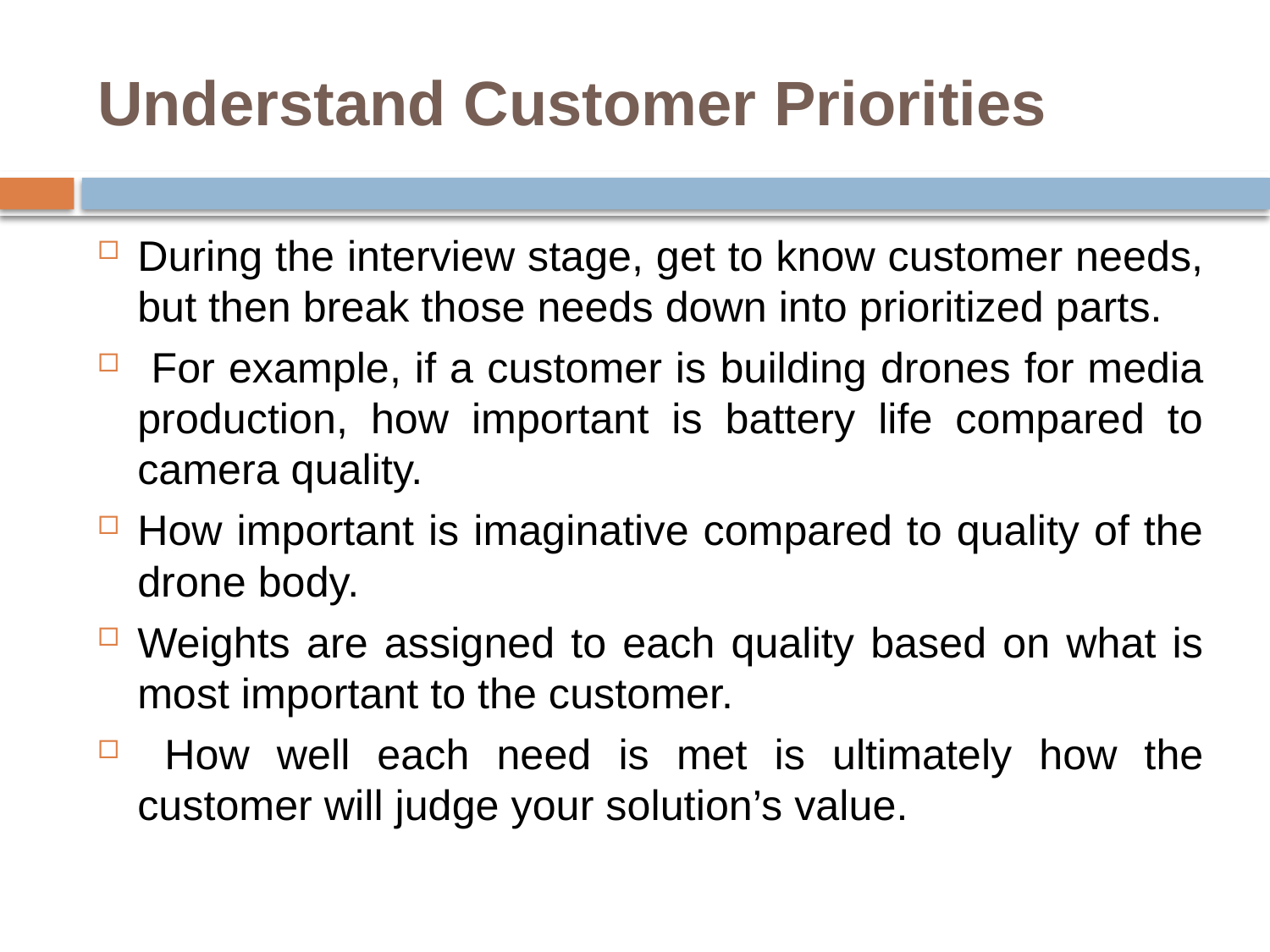

# Understand Customer Priorities
During the interview stage, get to know customer needs, but then break those needs down into prioritized parts.
 For example, if a customer is building drones for media production, how important is battery life compared to camera quality.
How important is imaginative compared to quality of the drone body.
Weights are assigned to each quality based on what is most important to the customer.
 How well each need is met is ultimately how the customer will judge your solution’s value.